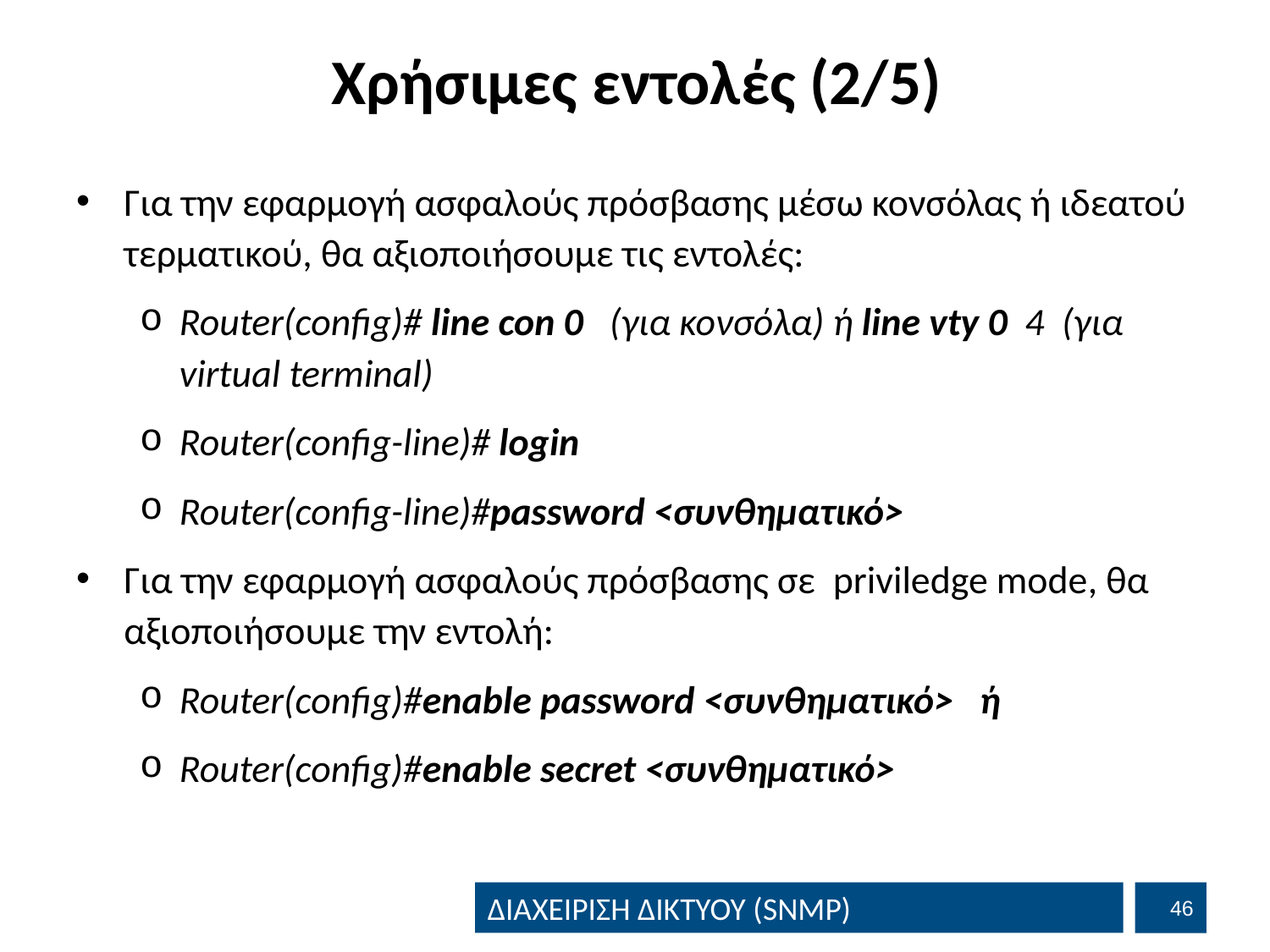

# Χρήσιμες εντολές (2/5)
Για την εφαρμογή ασφαλούς πρόσβασης μέσω κονσόλας ή ιδεατού τερματικού, θα αξιοποιήσουμε τις εντολές:
Router(config)# line con 0   (για κονσόλα) ή line vty 0  4  (για virtual terminal)
Router(config-line)# login
Router(config-line)#password <συνθηματικό>
Για την εφαρμογή ασφαλούς πρόσβασης σε  priviledge mode, θα αξιοποιήσουμε την εντολή:
Router(config)#enable password <συνθηματικό>   ή
Router(config)#enable secret <συνθηματικό>

46